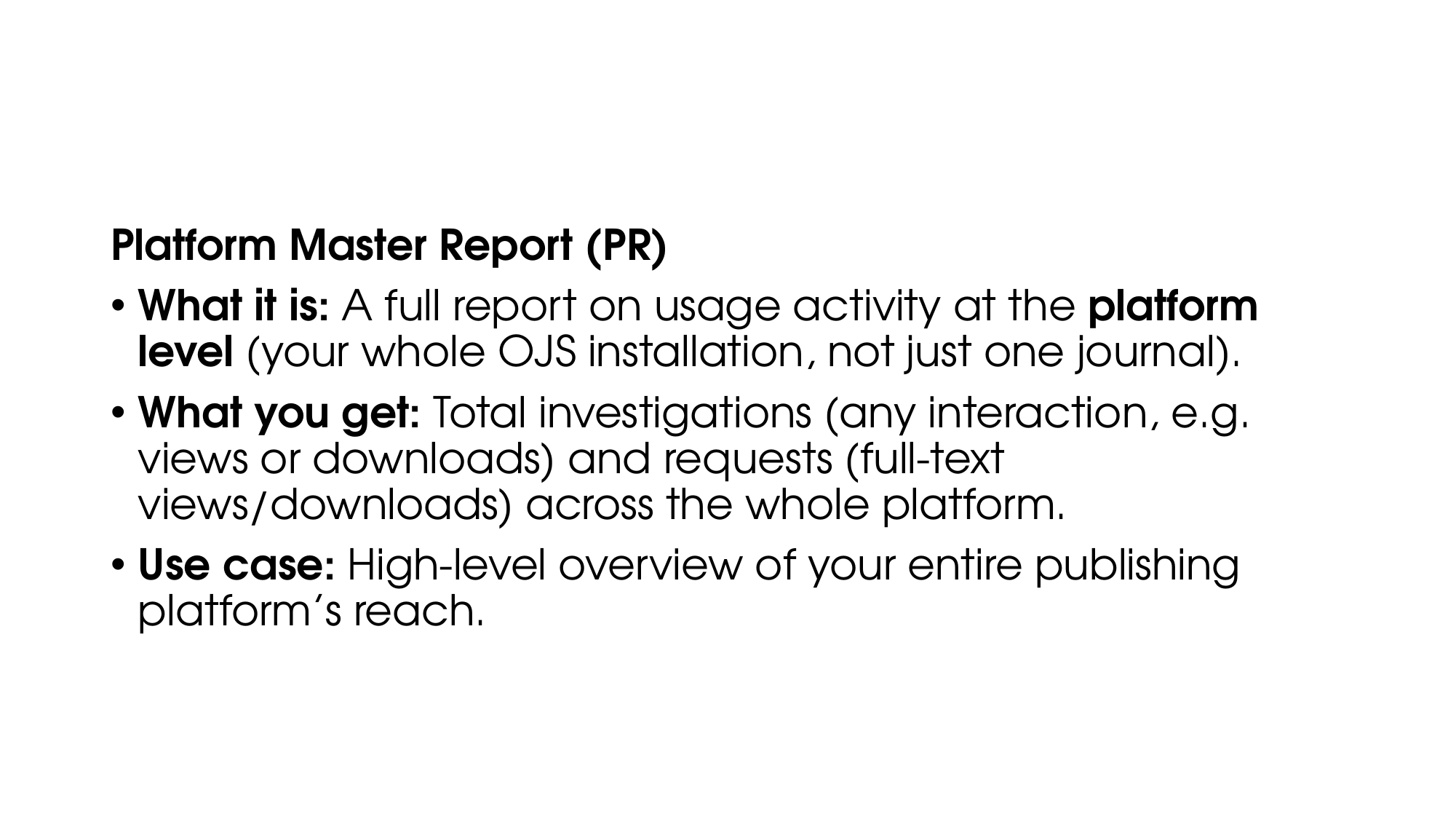

#
Platform Master Report (PR)
What it is: A full report on usage activity at the platform level (your whole OJS installation, not just one journal).
What you get: Total investigations (any interaction, e.g. views or downloads) and requests (full-text views/downloads) across the whole platform.
Use case: High-level overview of your entire publishing platform’s reach.